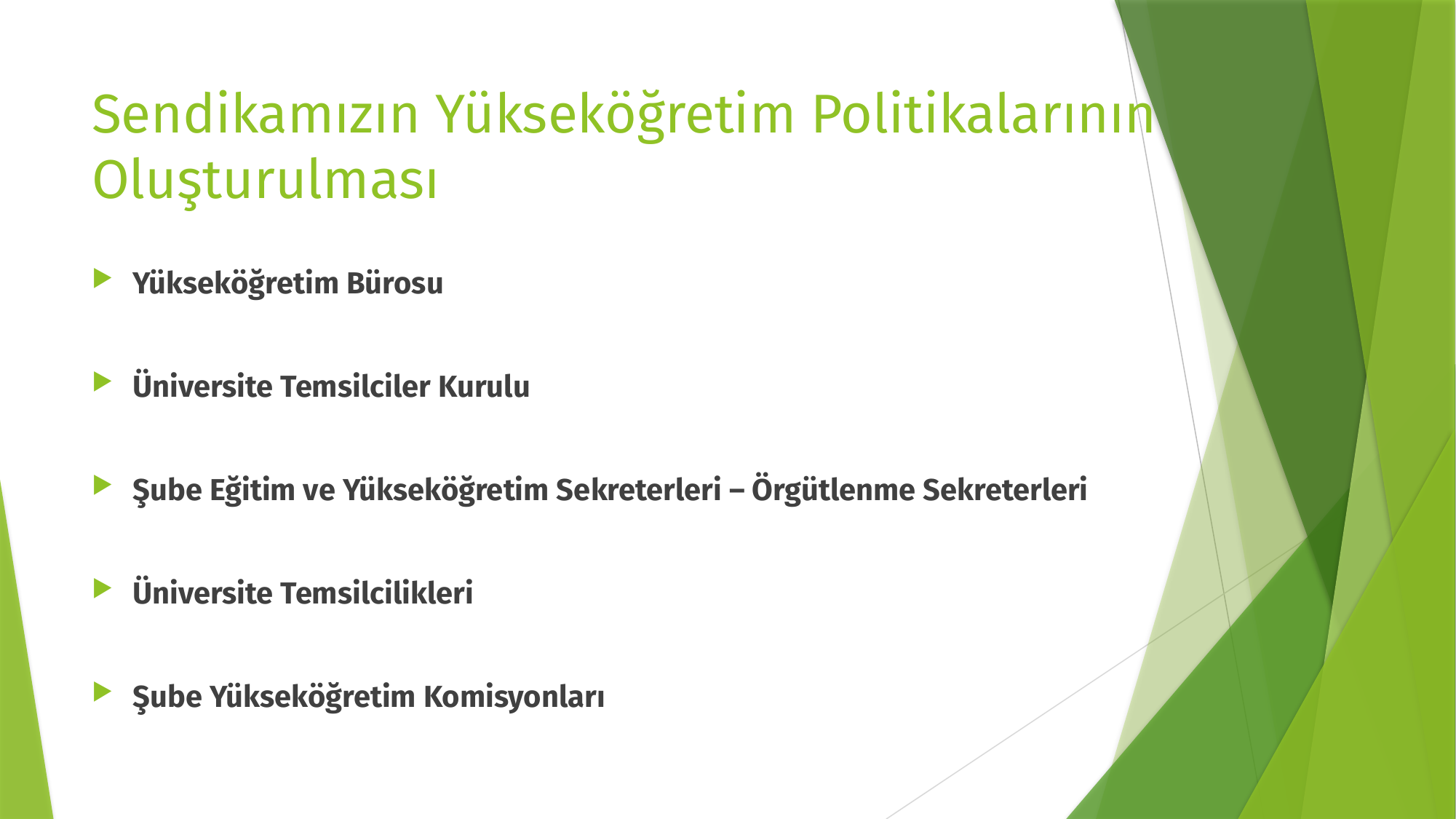

# Sendikamızın Yükseköğretim Politikalarının Oluşturulması
Yükseköğretim Bürosu

Üniversite Temsilciler Kurulu

Şube Eğitim ve Yükseköğretim Sekreterleri – Örgütlenme Sekreterleri

Üniversite Temsilcilikleri

Şube Yükseköğretim Komisyonları